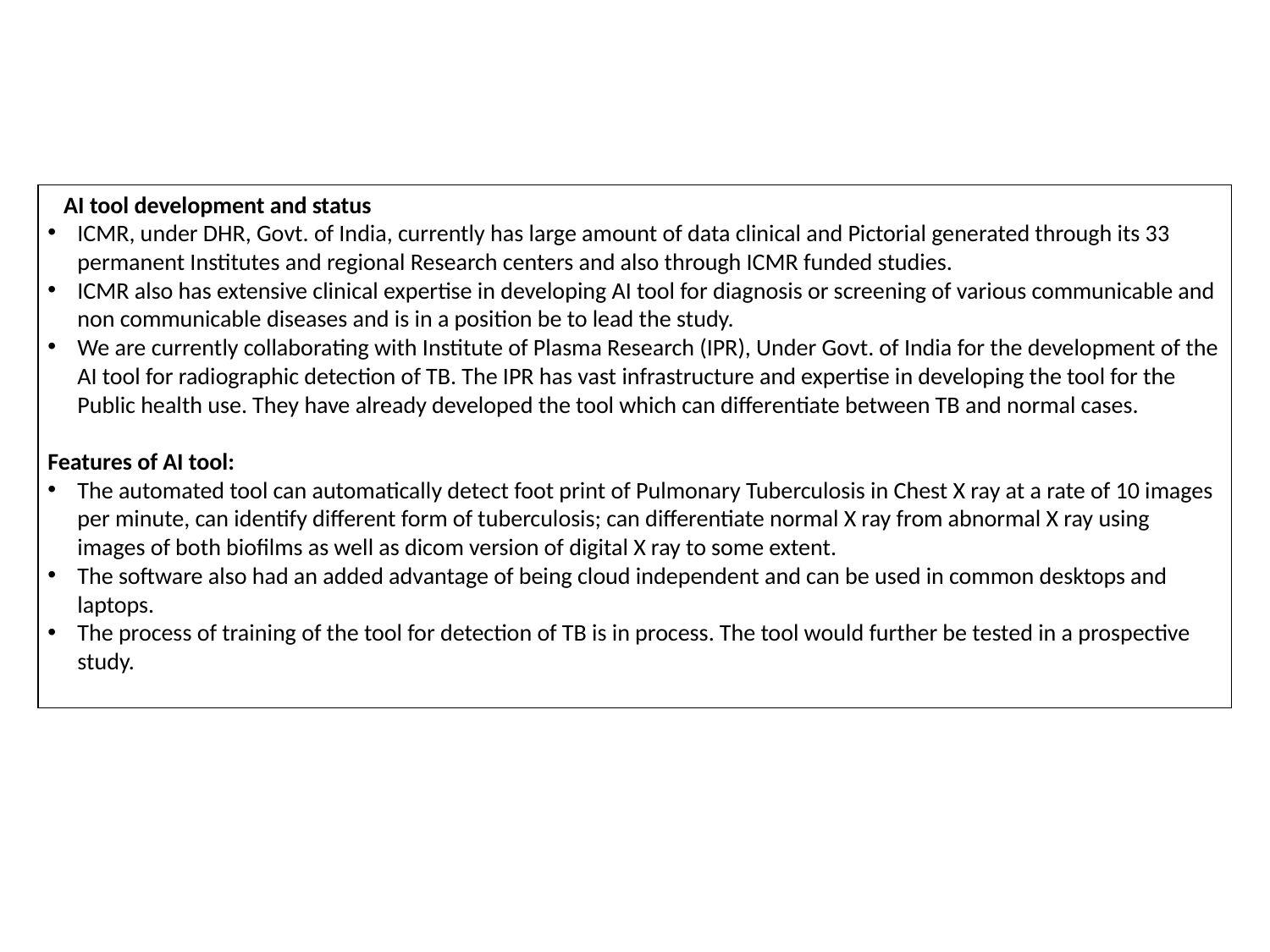

AI tool development and status
ICMR, under DHR, Govt. of India, currently has large amount of data clinical and Pictorial generated through its 33 permanent Institutes and regional Research centers and also through ICMR funded studies.
ICMR also has extensive clinical expertise in developing AI tool for diagnosis or screening of various communicable and non communicable diseases and is in a position be to lead the study.
We are currently collaborating with Institute of Plasma Research (IPR), Under Govt. of India for the development of the AI tool for radiographic detection of TB. The IPR has vast infrastructure and expertise in developing the tool for the Public health use. They have already developed the tool which can differentiate between TB and normal cases.

Features of AI tool:
The automated tool can automatically detect foot print of Pulmonary Tuberculosis in Chest X ray at a rate of 10 images per minute, can identify different form of tuberculosis; can differentiate normal X ray from abnormal X ray using images of both biofilms as well as dicom version of digital X ray to some extent.
The software also had an added advantage of being cloud independent and can be used in common desktops and laptops.
The process of training of the tool for detection of TB is in process. The tool would further be tested in a prospective study.